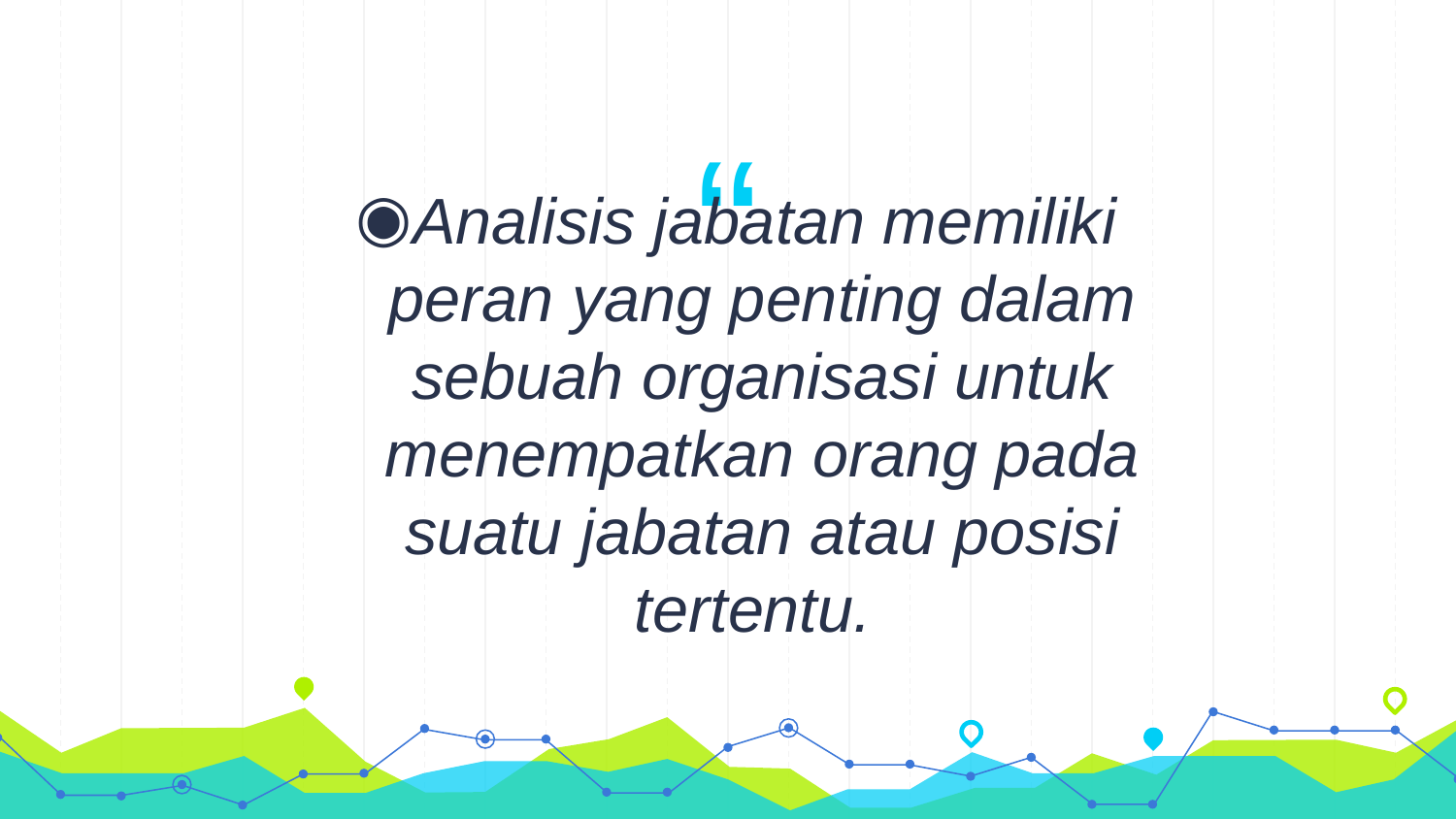

Analisis jabatan memiliki peran yang penting dalam sebuah organisasi untuk menempatkan orang pada suatu jabatan atau posisi tertentu.